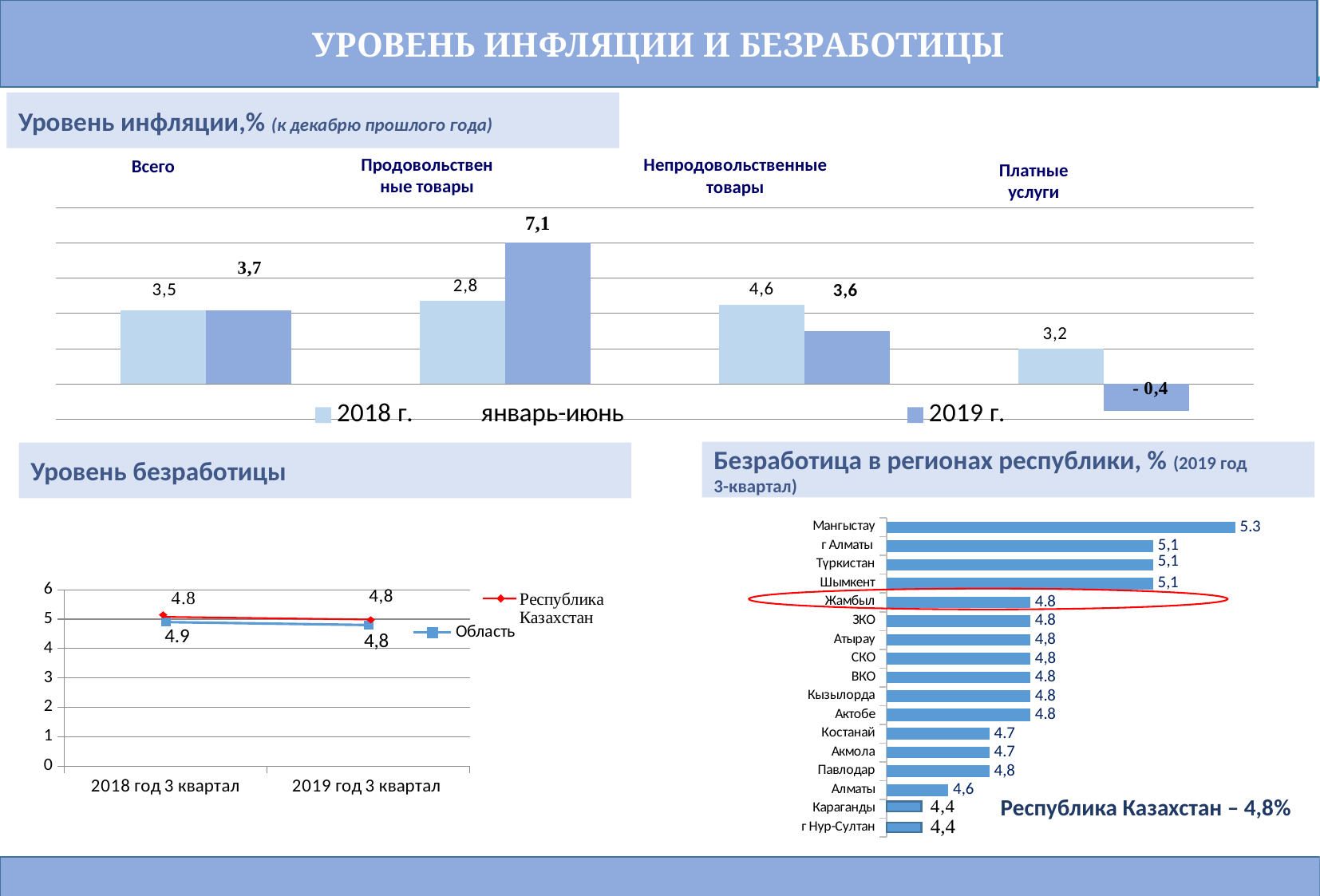

УРОВЕНЬ ИНФЛЯЦИИ И БЕЗРАБОТИЦЫ
Уровень инфляции,% (к декабрю прошлого года)
Продовольственные товары
Непродовольственные товары
Всего
Платные услуги

### Chart

| Category | 2018 г.           январь-июнь | 2019 г. |
|---|---|---|
| барлығы | 4.2 | 4.2 |
| азық-түлік тауарлар | 4.7 | 8.0 |
| азық-түлік емес тауарлар | 4.5 | 3.0 |
| ақылы қызметтер | 2.0 | -1.5 |
Безработица в регионах республики, % (2019 год           3-квартал)
Уровень безработицы

### Chart

| Category | Область |
|---|---|
| 2018 год 3 квартал | 4.9 |
| 2019 год 3 квартал  | 4.8 |

### Chart

| Category | III квартал 2017 года |
|---|---|
|  г Нур-Султан | 4.3 |
| Караганды | 4.3 |
| Алматы | 4.6 |
| Павлодар | 4.7 |
| Акмола | 4.7 |
| Костанай | 4.7 |
| Актобе | 4.8 |
| Кызылорда | 4.8 |
| ВКО | 4.8 |
| СКО | 4.8 |
| Атырау | 4.8 |
| ЗКО | 4.8 |
| Жамбыл | 4.8 |
| Шымкент | 5.1 |
| Түркистан | 5.1 |
| г Алматы  | 5.1 |
| Мангыстау | 5.3 |
Республика Казахстан – 4,8%